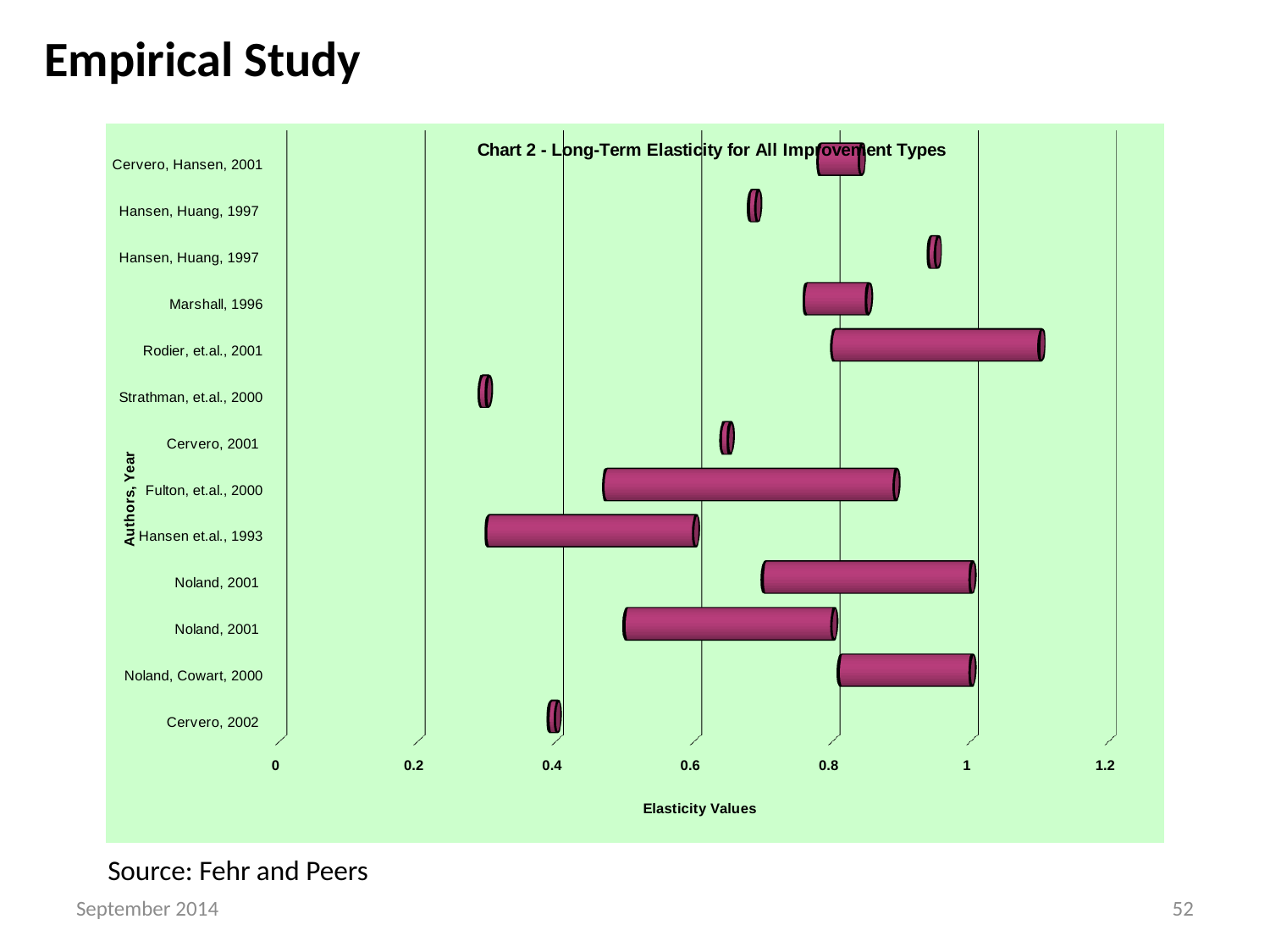

Empirical Study

[unsupported chart]

Source: Fehr and Peers
September 2014
52